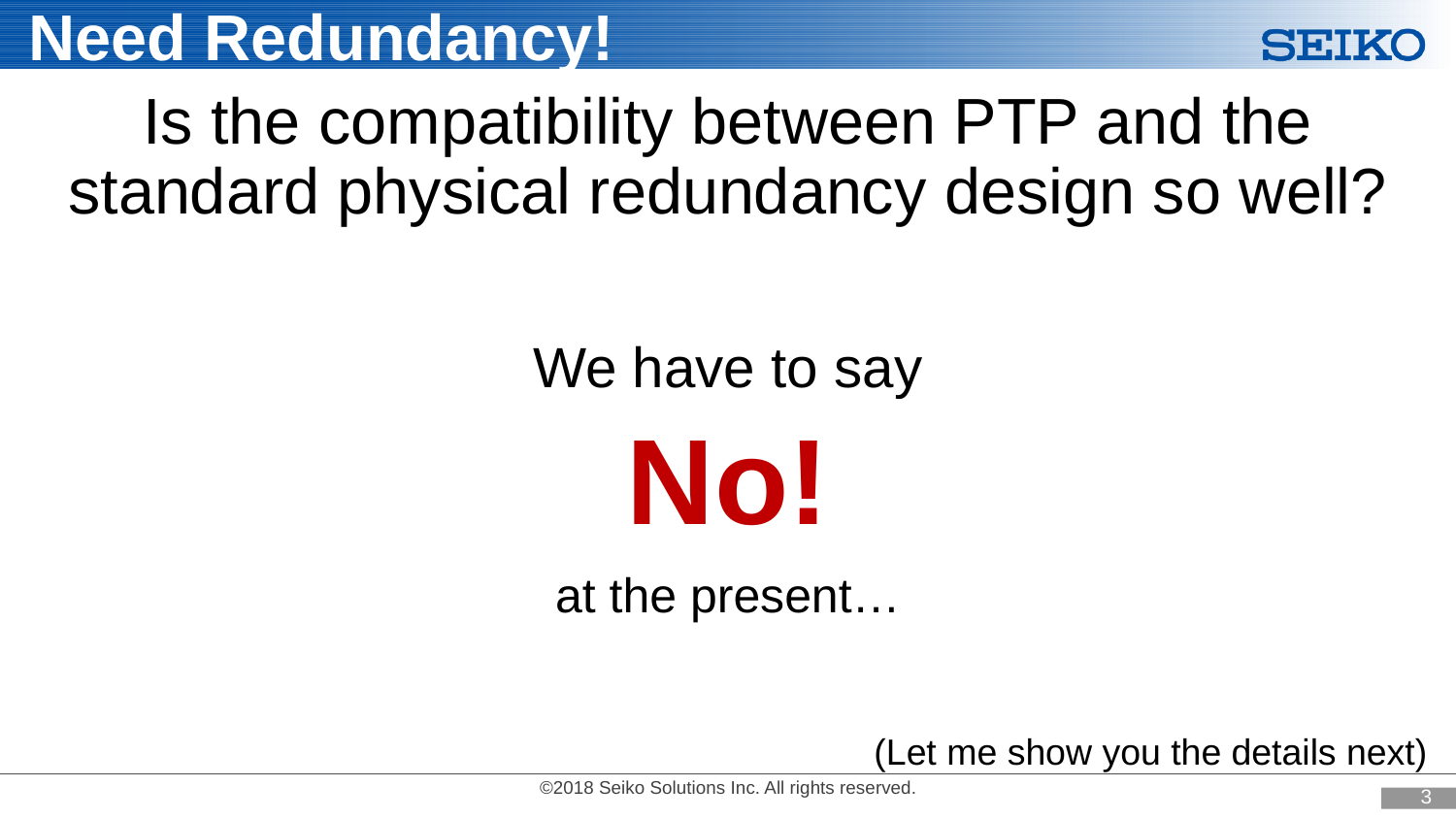

Need Redundancy!
Is the compatibility between PTP and the standard physical redundancy design so well?

We have to say
No!
at the present…

(Let me show you the details next)
3